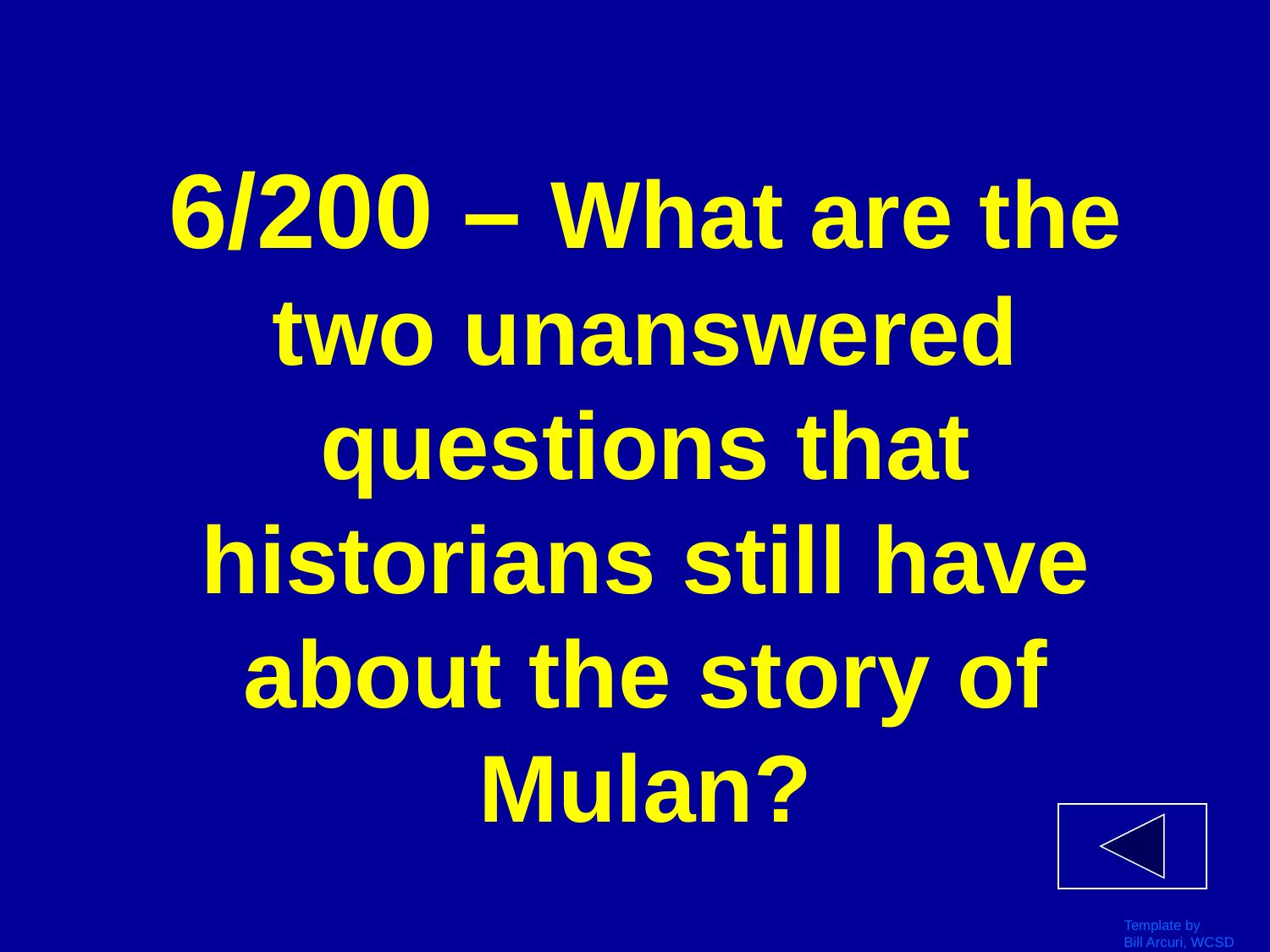

# 6/200 – What are the two unanswered questions that historians still have about the story of Mulan?

Template by
Bill Arcuri, WCSD